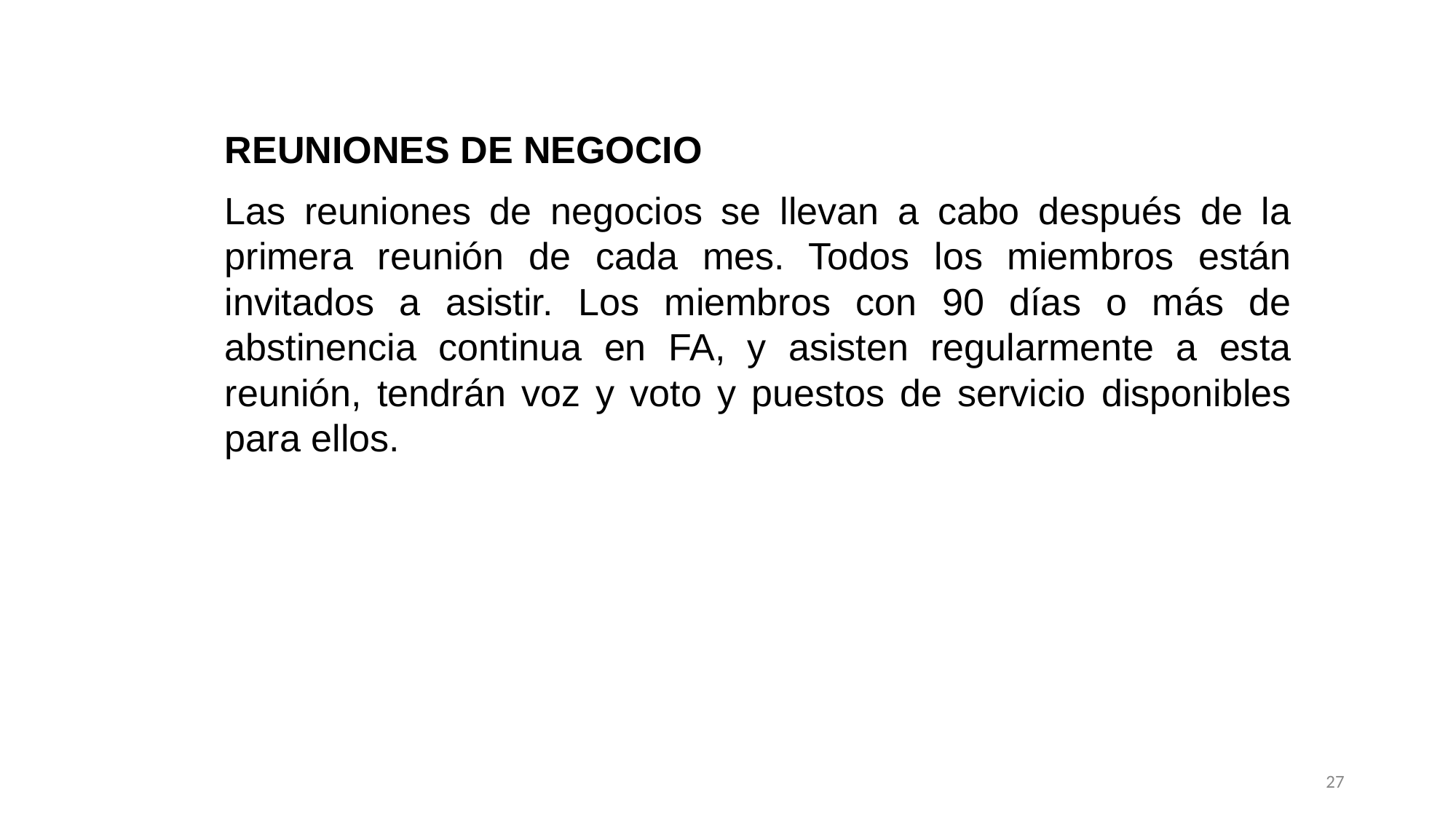

REUNIONES DE NEGOCIO
Las reuniones de negocios se llevan a cabo después de la primera reunión de cada mes. Todos los miembros están invitados a asistir. Los miembros con 90 días o más de abstinencia continua en FA, y asisten regularmente a esta reunión, tendrán voz y voto y puestos de servicio disponibles para ellos.
27